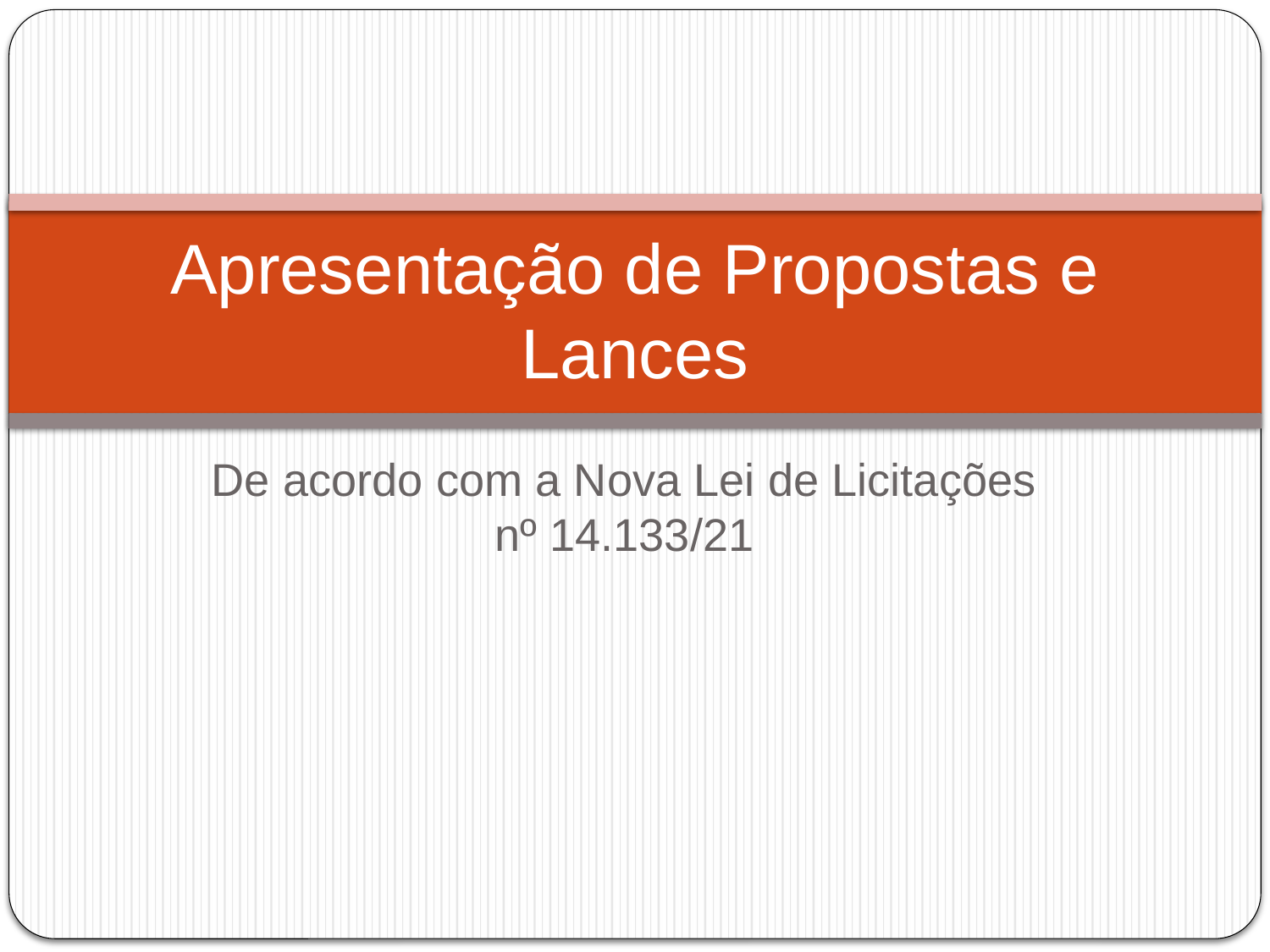

# Apresentação de Propostas e Lances
De acordo com a Nova Lei de Licitações nº 14.133/21